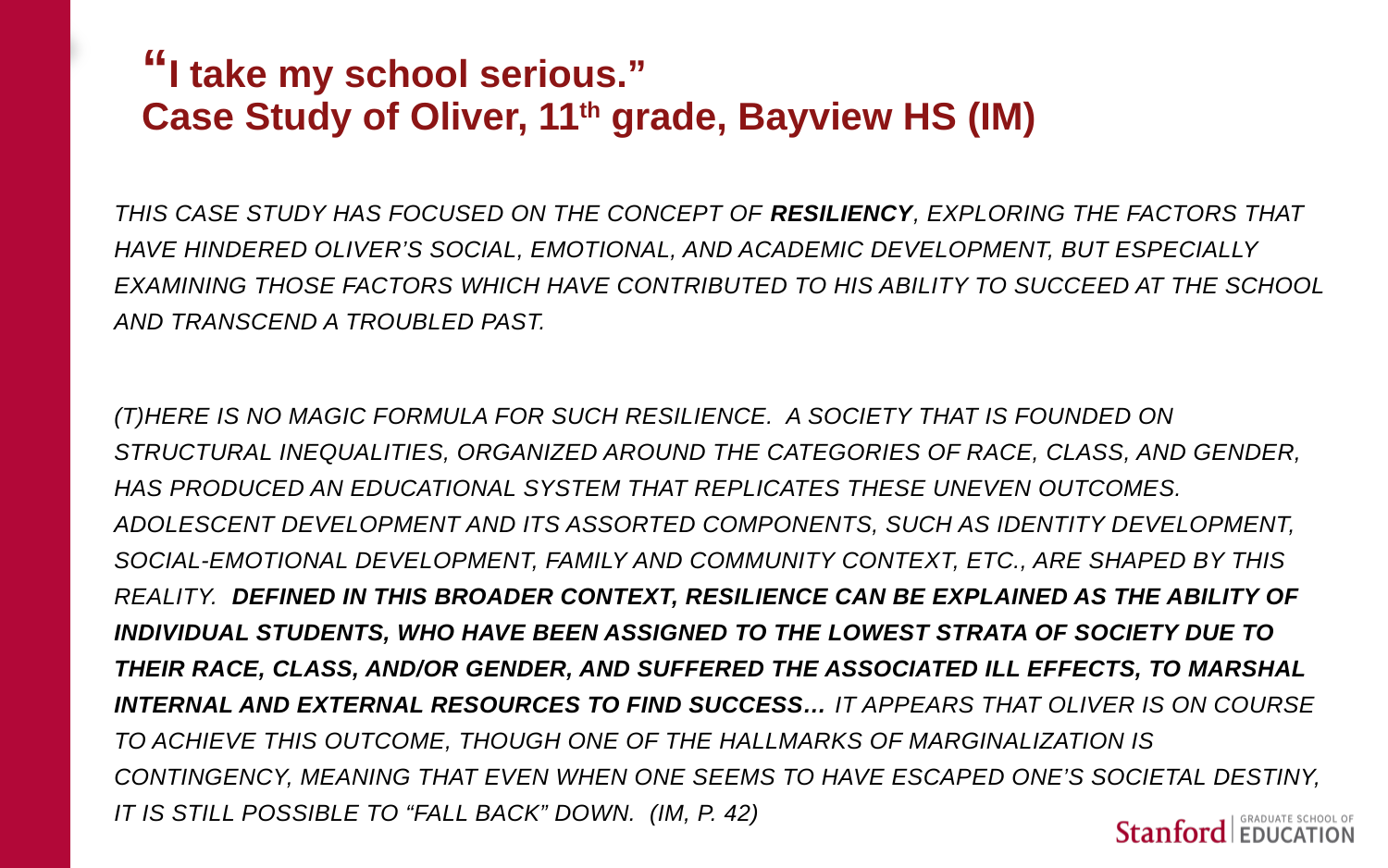

# “I take my school serious.” Case Study of Oliver, 11th grade, Bayview HS (IM)
This case study has focused on the concept of resiliency, exploring the factors that have hindered Oliver’s social, emotional, and academic development, but especially examining those factors which have contributed to his ability to succeed at the school and transcend a troubled past.

(T)here is no magic formula for such resilience.  A society that is founded on structural inequalities, organized around the categories of race, class, and gender, has produced an educational system that replicates these uneven outcomes.  Adolescent development and its assorted components, such as identity development, social-emotional development, family and community context, etc., are shaped by this reality.  Defined in this broader context, resilience can be explained as the ability of individual students, who have been assigned to the lowest strata of society due to their race, class, and/or gender, and suffered the associated ill effects, to marshal internal and external resources to find success… It appears that Oliver is on course to achieve this outcome, though one of the hallmarks of marginalization is contingency, meaning that even when one seems to have escaped one’s societal destiny, it is still possible to “fall back” down.  (IM, p. 42)